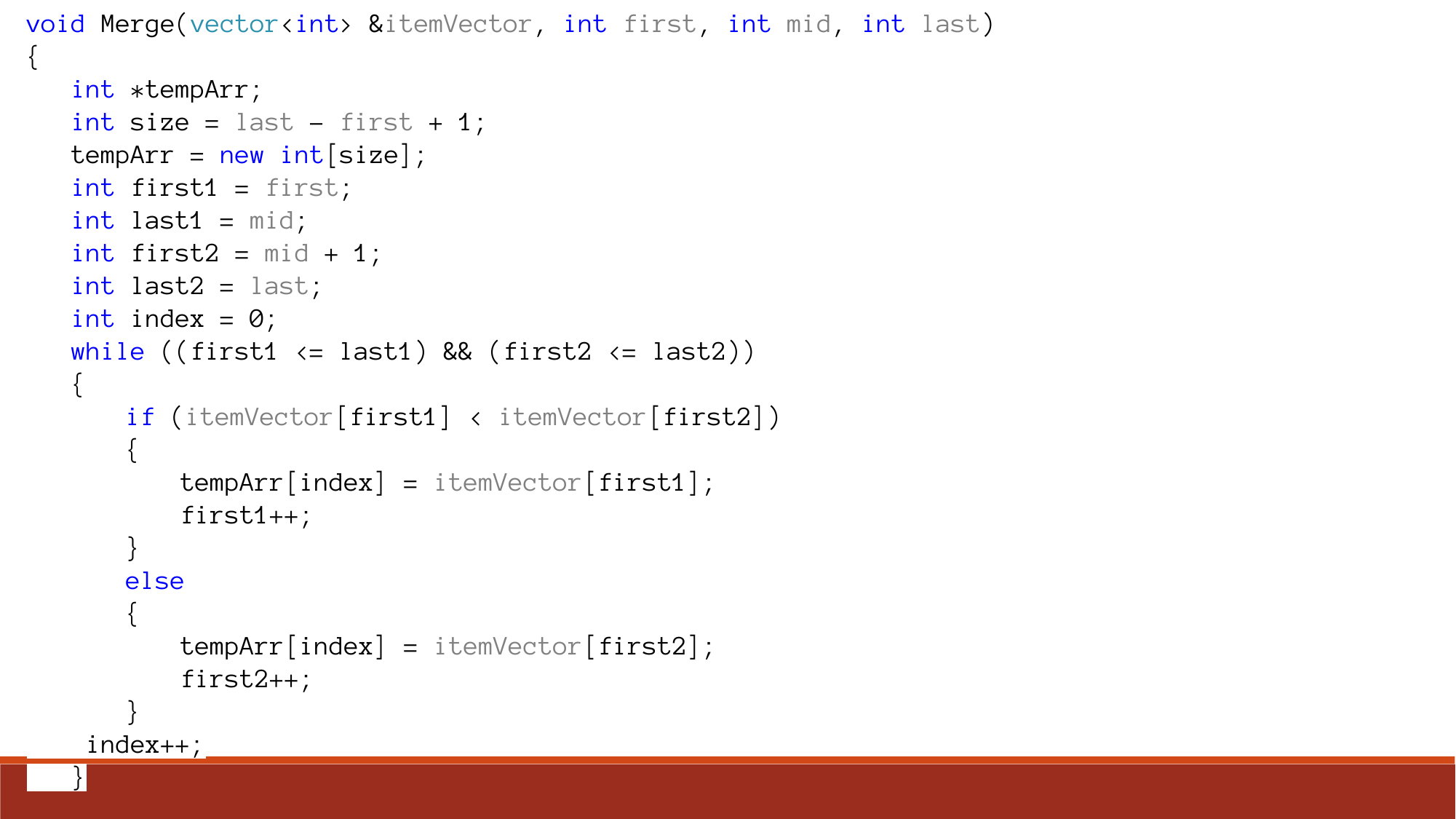

void Merge(vector<int> &itemVector, int first, int mid, int last)
{
   int *tempArr;
   int size = last - first + 1;
   tempArr = new int[size];
   int first1 = first;
   int last1 = mid;
   int first2 = mid + 1;
   int last2 = last;
   int index = 0;
   while ((first1 <= last1) && (first2 <= last2))
   {
   if (itemVector[first1] < itemVector[first2])
   {
   tempArr[index] = itemVector[first1];
   first1++;
   }
   else
   {
   tempArr[index] = itemVector[first2];
   first2++;
   }
    index++;
   }